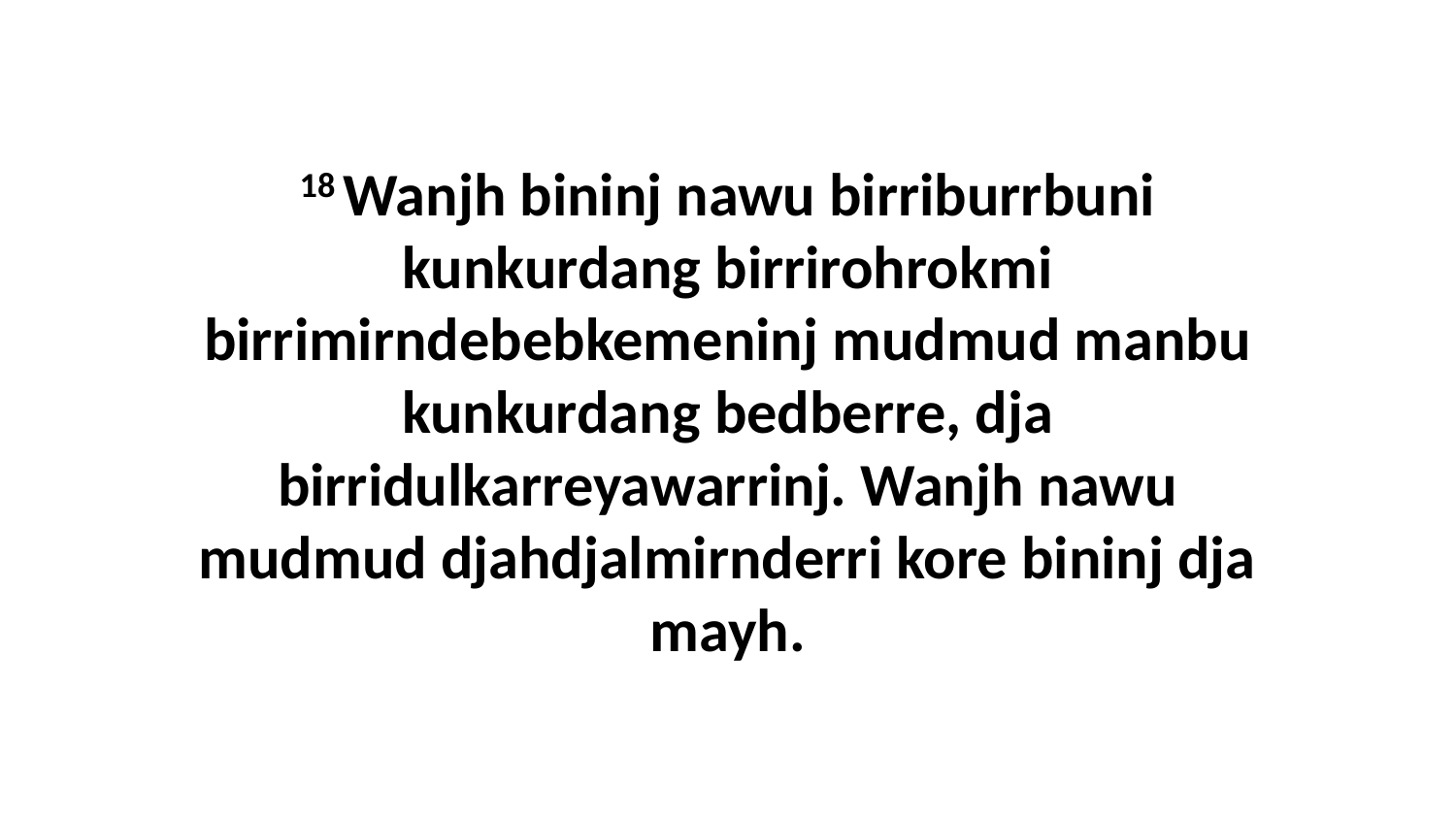

18 Wanjh bininj nawu birriburrbuni kunkurdang birrirohrokmi birrimirndebebkemeninj mudmud manbu kunkurdang bedberre, dja birridulkarreyawarrinj. Wanjh nawu mudmud djahdjalmirnderri kore bininj dja mayh.